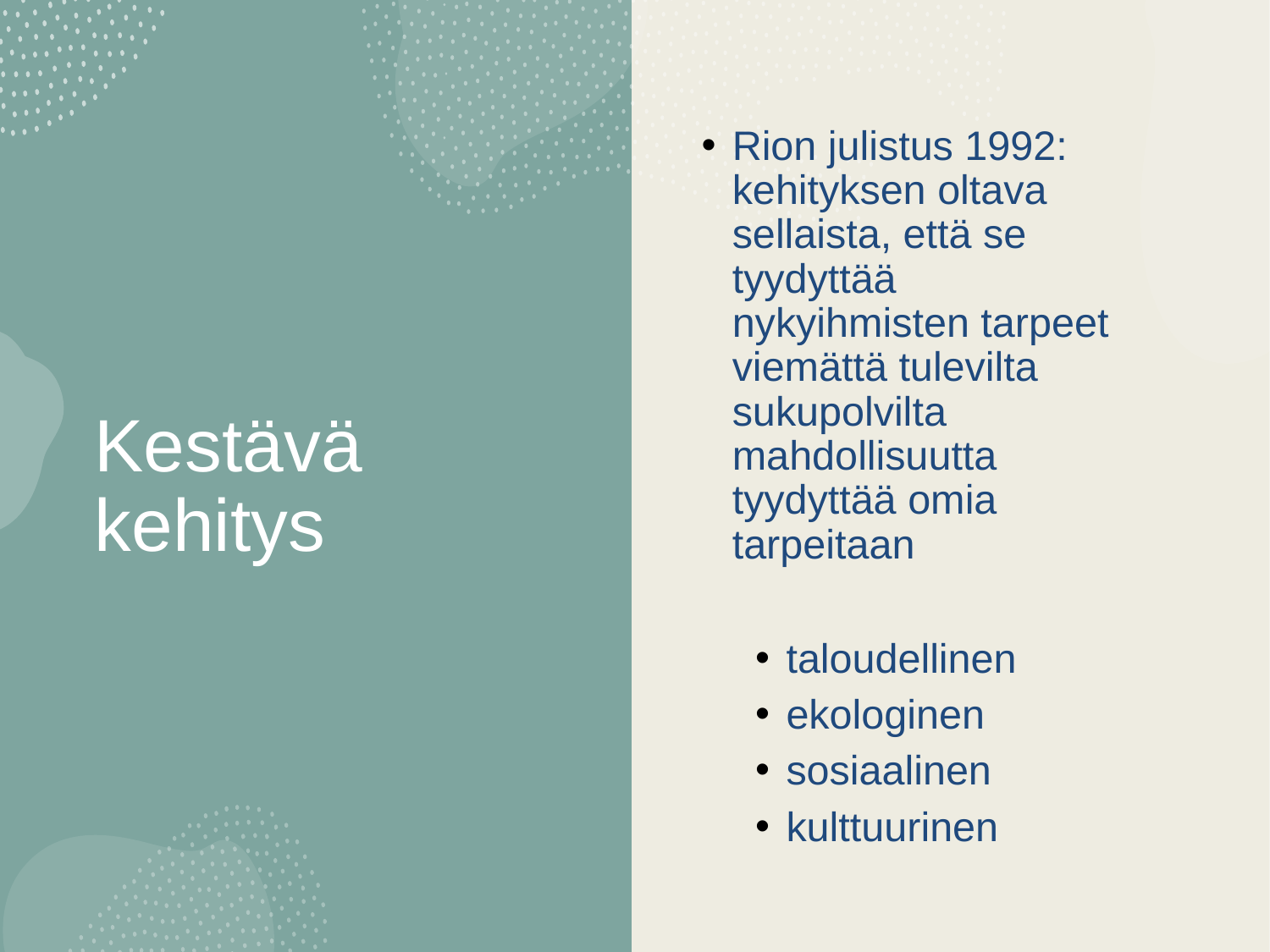

Rion julistus 1992: kehityksen oltava sellaista, että se tyydyttää nykyihmisten tarpeet viemättä tulevilta sukupolvilta mahdollisuutta tyydyttää omia tarpeitaan

taloudellinen
ekologinen
sosiaalinen
kulttuurinen
Kestävä kehitys